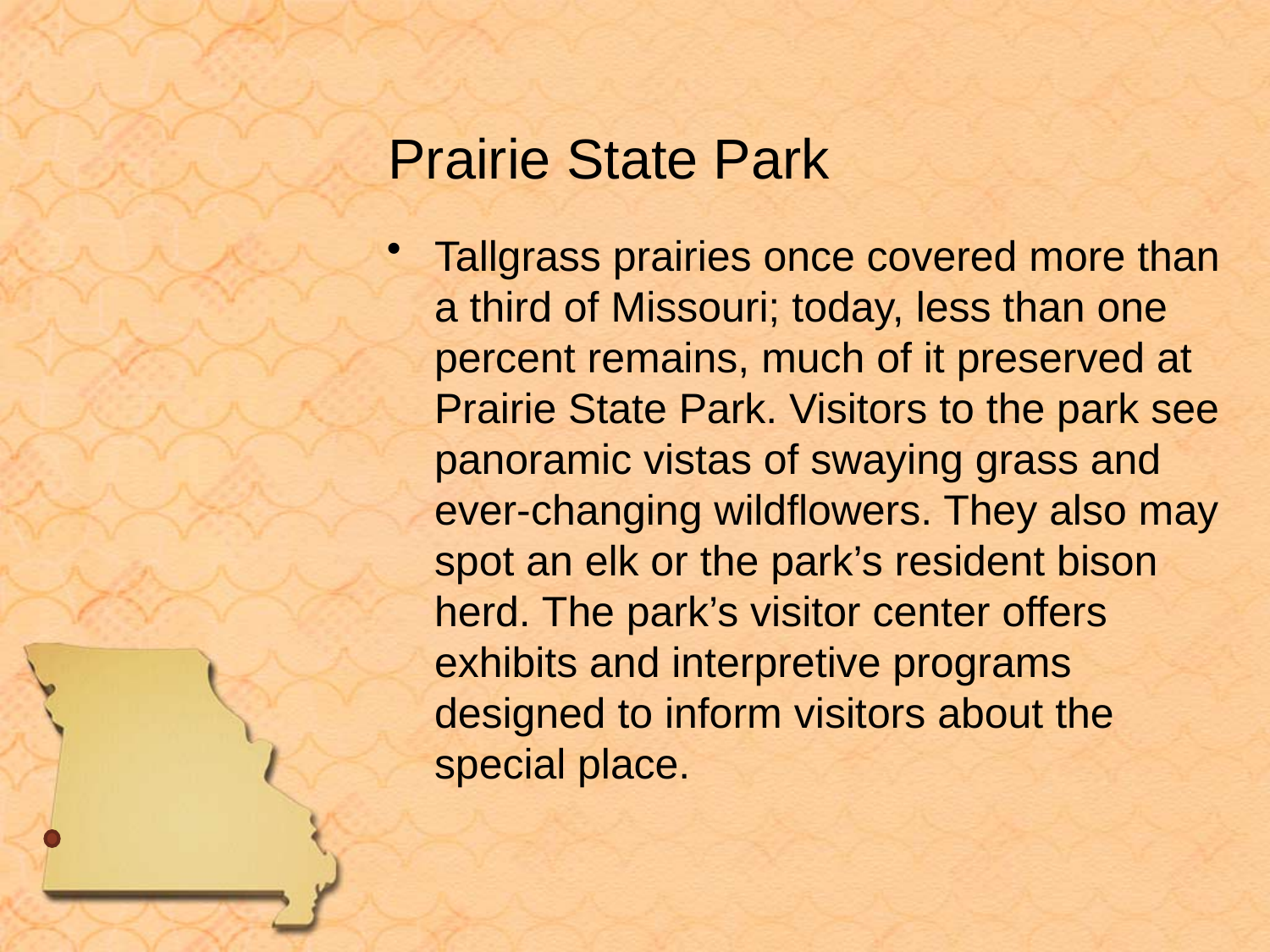

# Prairie State Park
Tallgrass prairies once covered more than a third of Missouri; today, less than one percent remains, much of it preserved at Prairie State Park. Visitors to the park see panoramic vistas of swaying grass and ever-changing wildflowers. They also may spot an elk or the park’s resident bison herd. The park’s visitor center offers exhibits and interpretive programs designed to inform visitors about the special place.